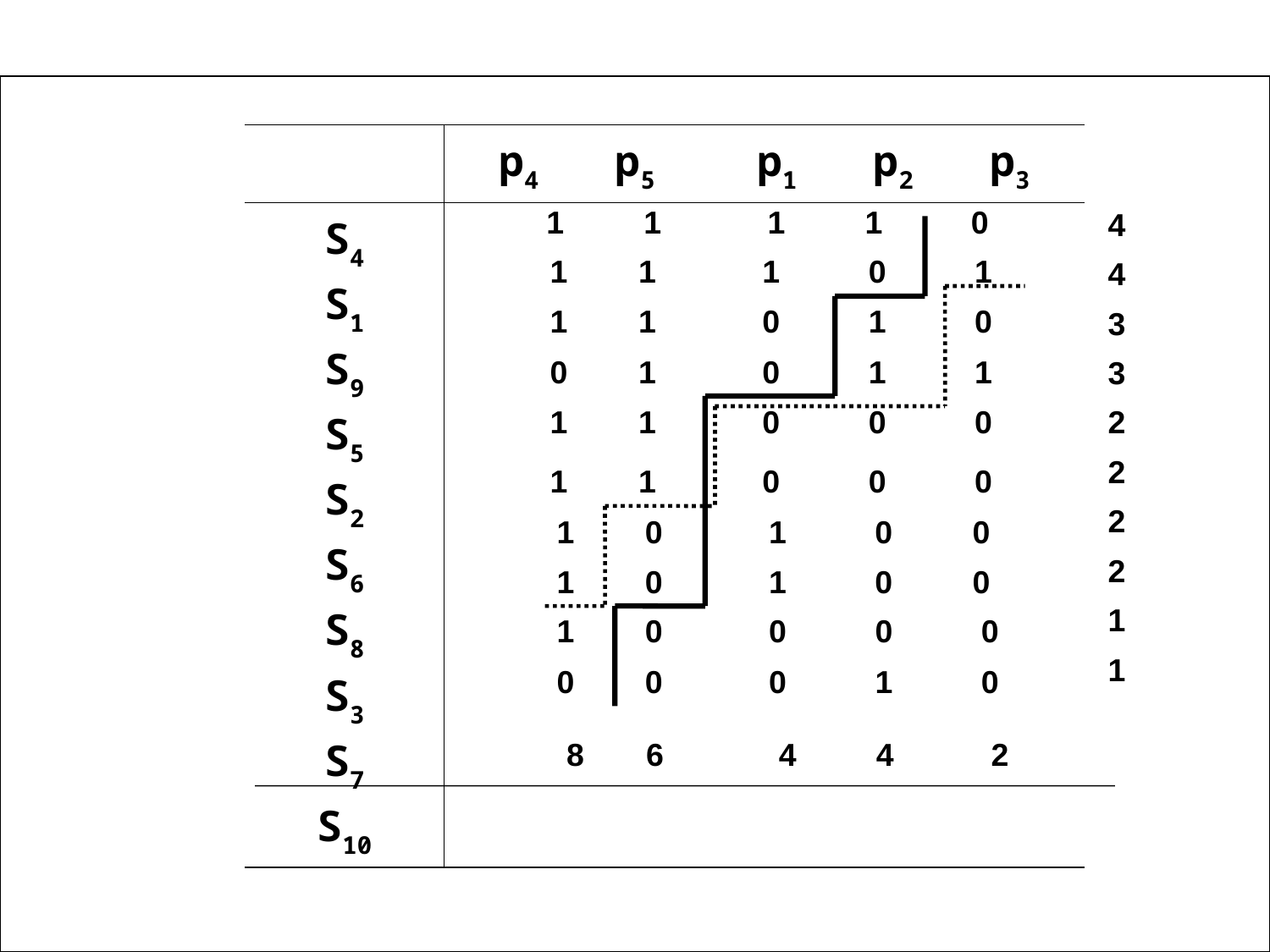

|  | p4 p5 p1 p2 p3 |
| --- | --- |
| S4 S1 S9 S5 S2 S6 S8 S3 S7 S10 |  |
4
4
3
3
2
2
2
2
1
1
1         1            1         1          0

1        1            1          0          1

1        1            0          1          0
0        1            0          1          1
1        1            0          0          0
1        1            0          0          0
1        0            1          0         0
1        0            1          0         0
1        0            0          0          0
0        0            0          1          0
8       6             4         4           2